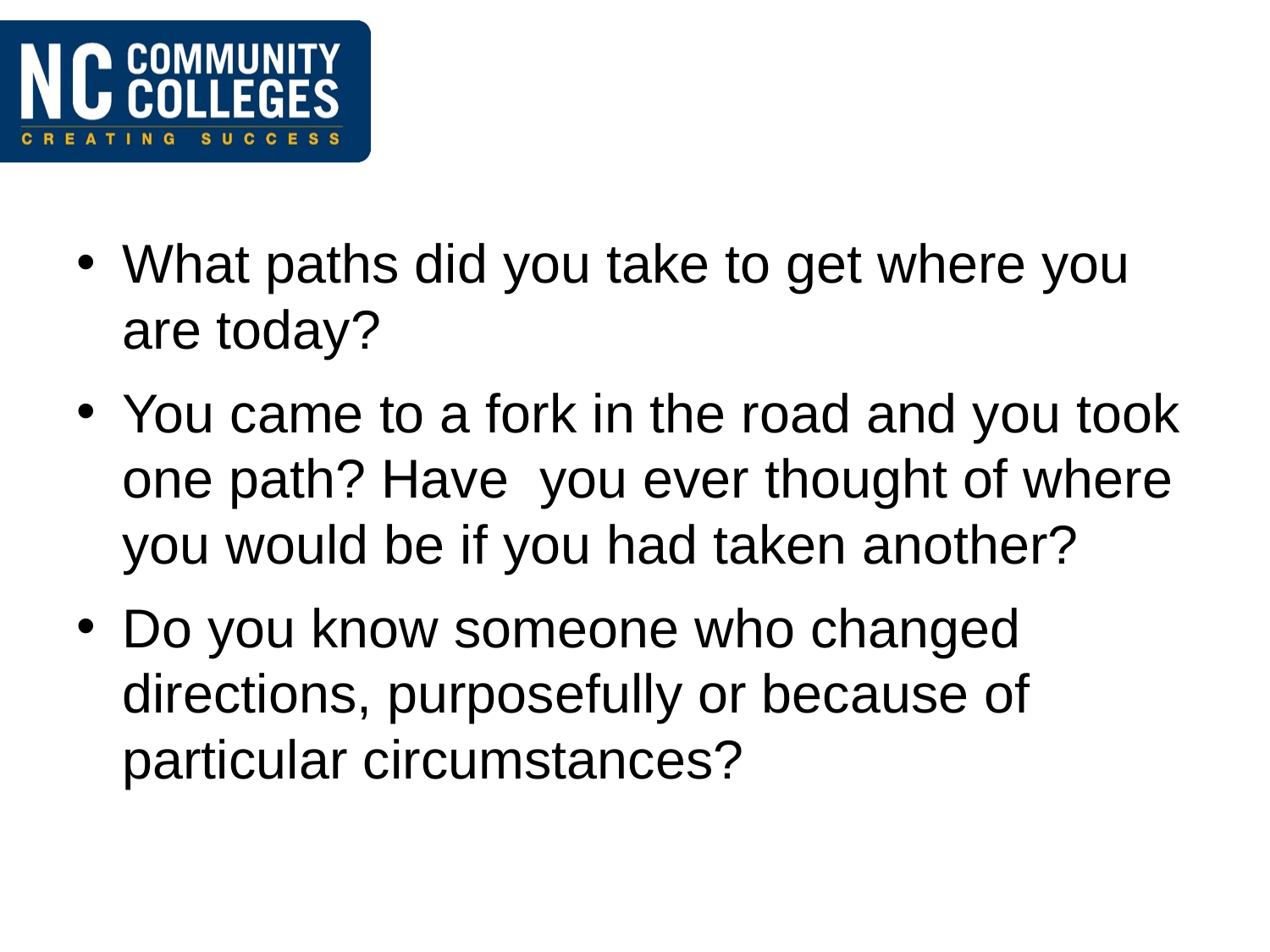

#
What paths did you take to get where you are today?
You came to a fork in the road and you took one path? Have  you ever thought of where you would be if you had taken another?
Do you know someone who changed directions, purposefully or because of particular circumstances?